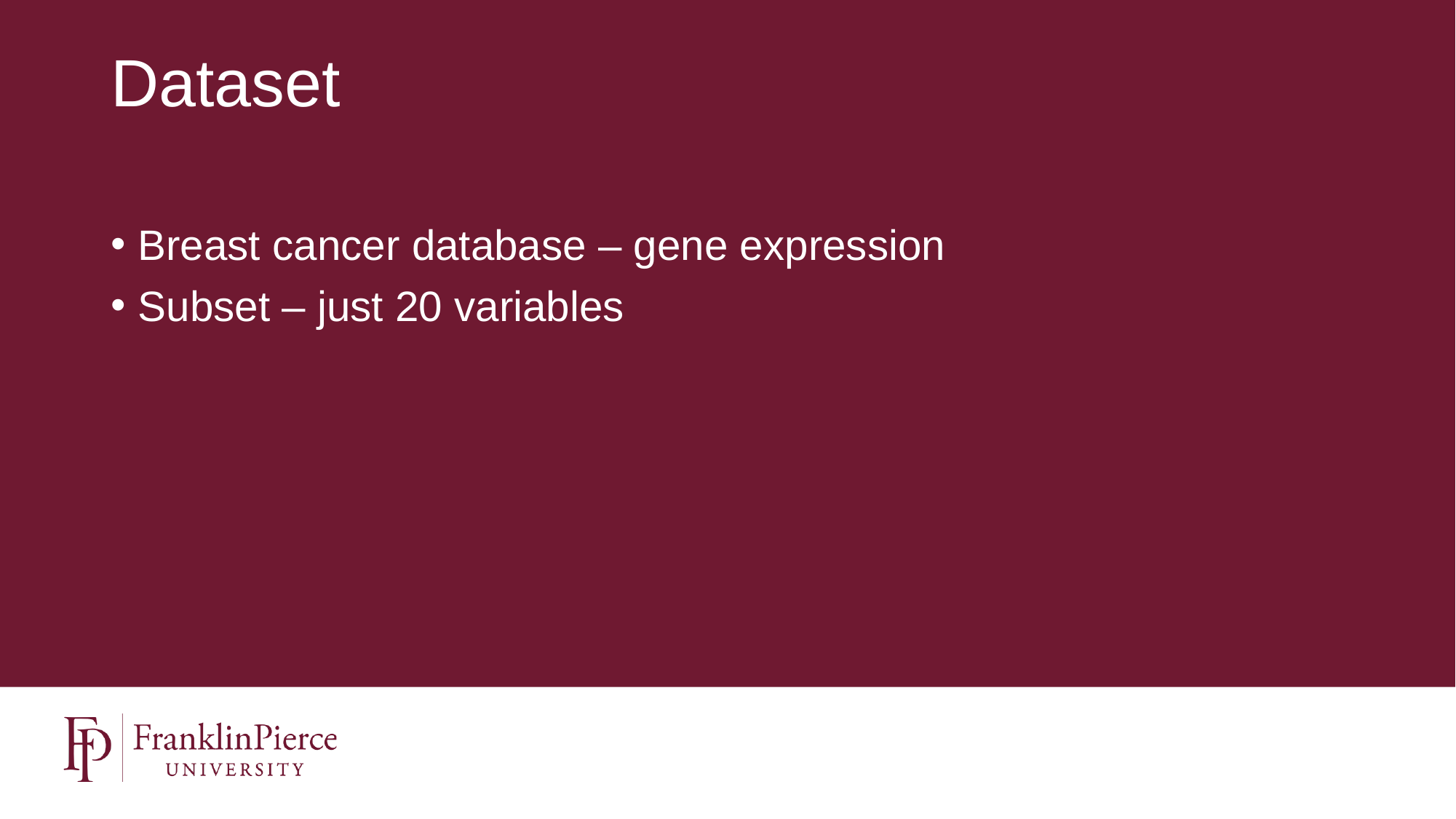

# Dataset
Breast cancer database – gene expression
Subset – just 20 variables